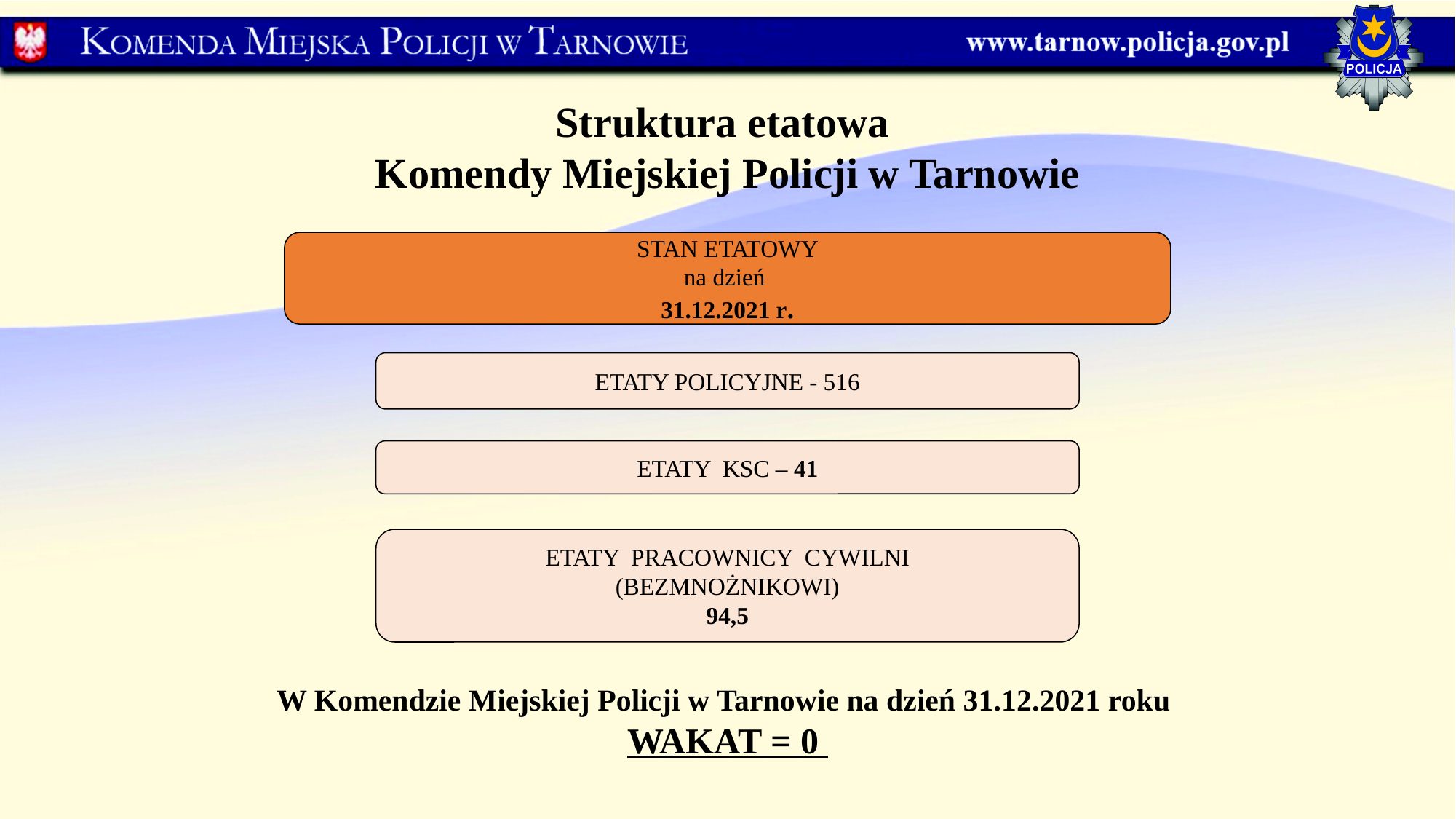

Struktura etatowa
Komendy Miejskiej Policji w Tarnowie

STAN ETATOWY
na dzień
31.12.2021 r.

ETATY POLICYJNE - 516

ETATY  KSC – 41

ETATY  PRACOWNICY  CYWILNI
(BEZMNOŻNIKOWI)
94,5

W Komendzie Miejskiej Policji w Tarnowie na dzień 31.12.2021 roku
WAKAT = 0